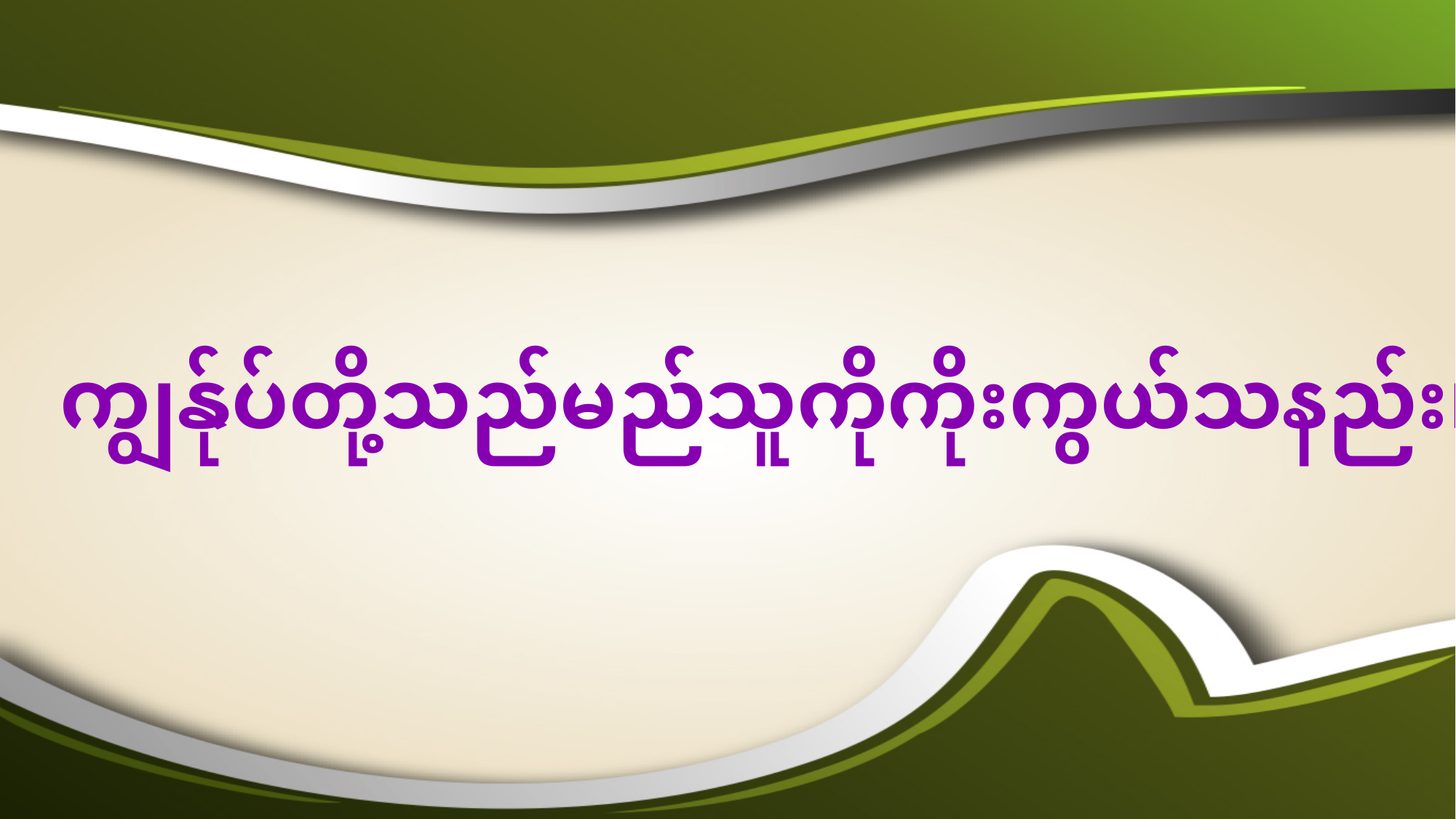

ကျွန်ုပ်တို့သည်မည်သူကိုကိုးကွယ်သနည်း။